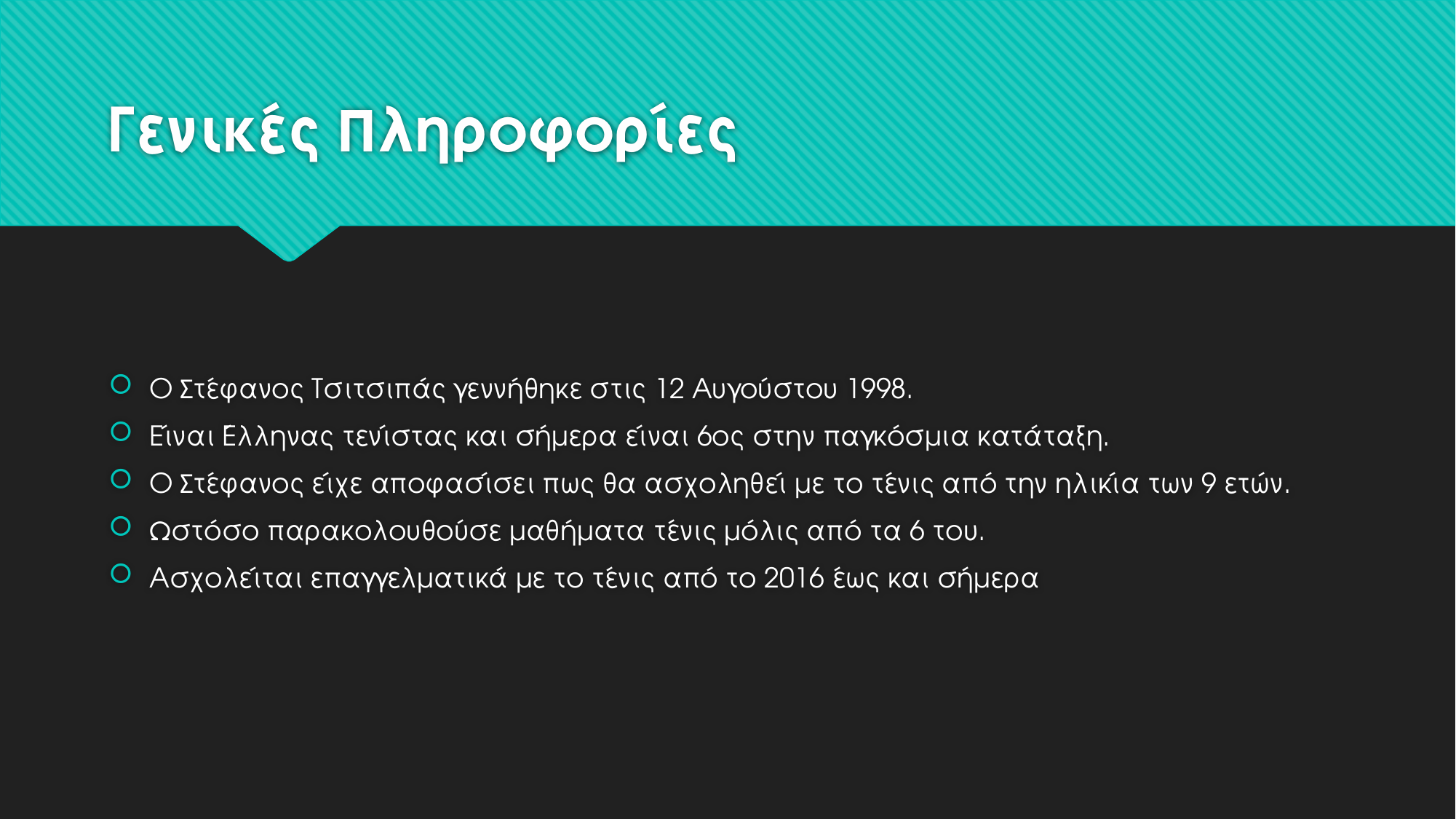

# Γενικές Πληροφορίες
Ο Στέφανος Τσιτσιπάς γεννήθηκε στις 12 Αυγούστου 1998.
Είναι Έλληνας τενίστας και σήμερα είναι 6ος στην παγκόσμια κατάταξη.
Ο Στέφανος είχε αποφασίσει πως θα ασχοληθεί με το τένις από την ηλικία των 9 ετών.
Ωστόσο παρακολουθούσε μαθήματα τένις μόλις από τα 6 του.
Ασχολείται επαγγελματικά με το τένις από το 2016 έως και σήμερα